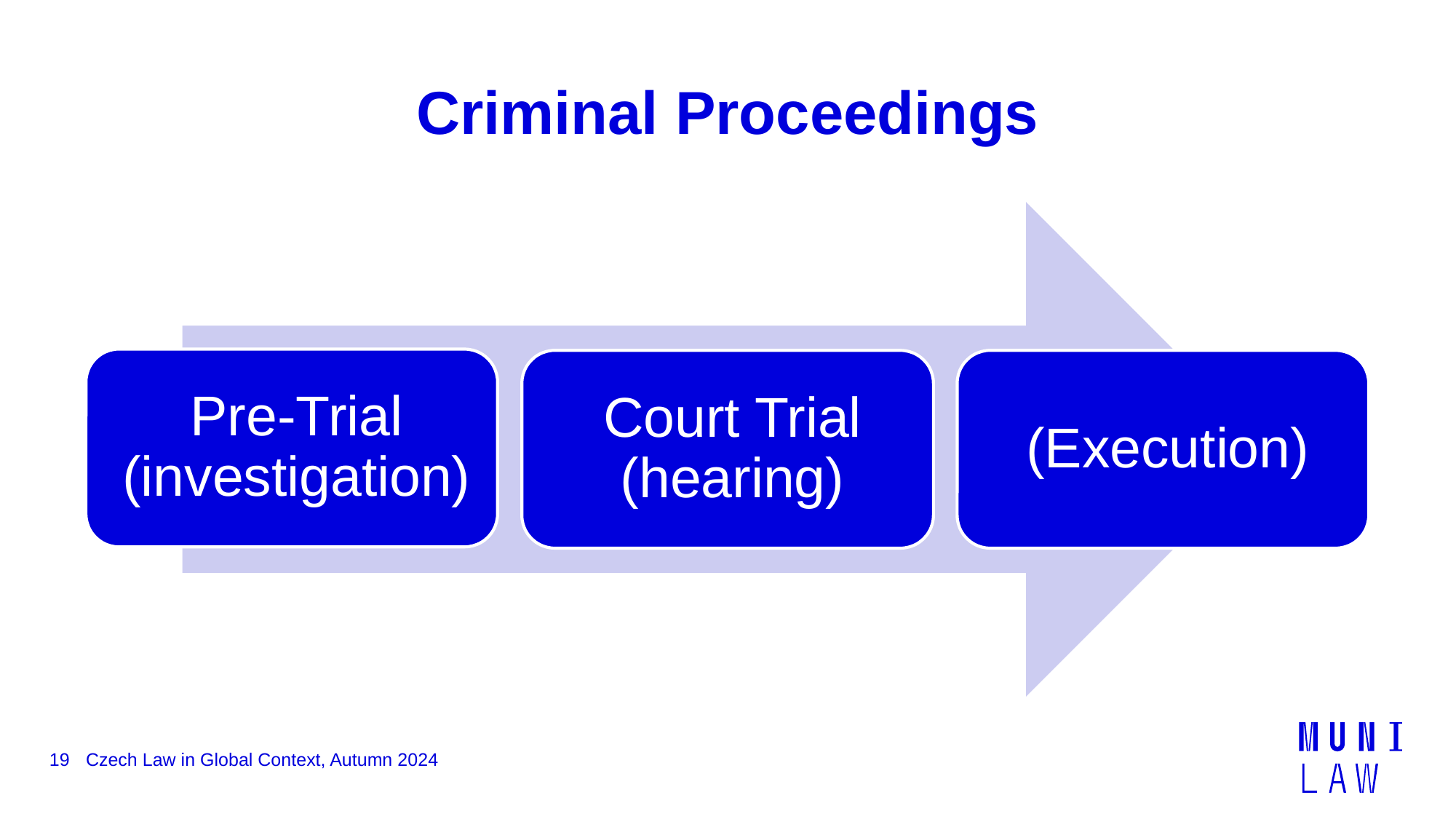

# Criminal Proceedings
Pre-Trial (investigation)
Court Trial (hearing)
(Execution)
19
Czech Law in Global Context, Autumn 2024